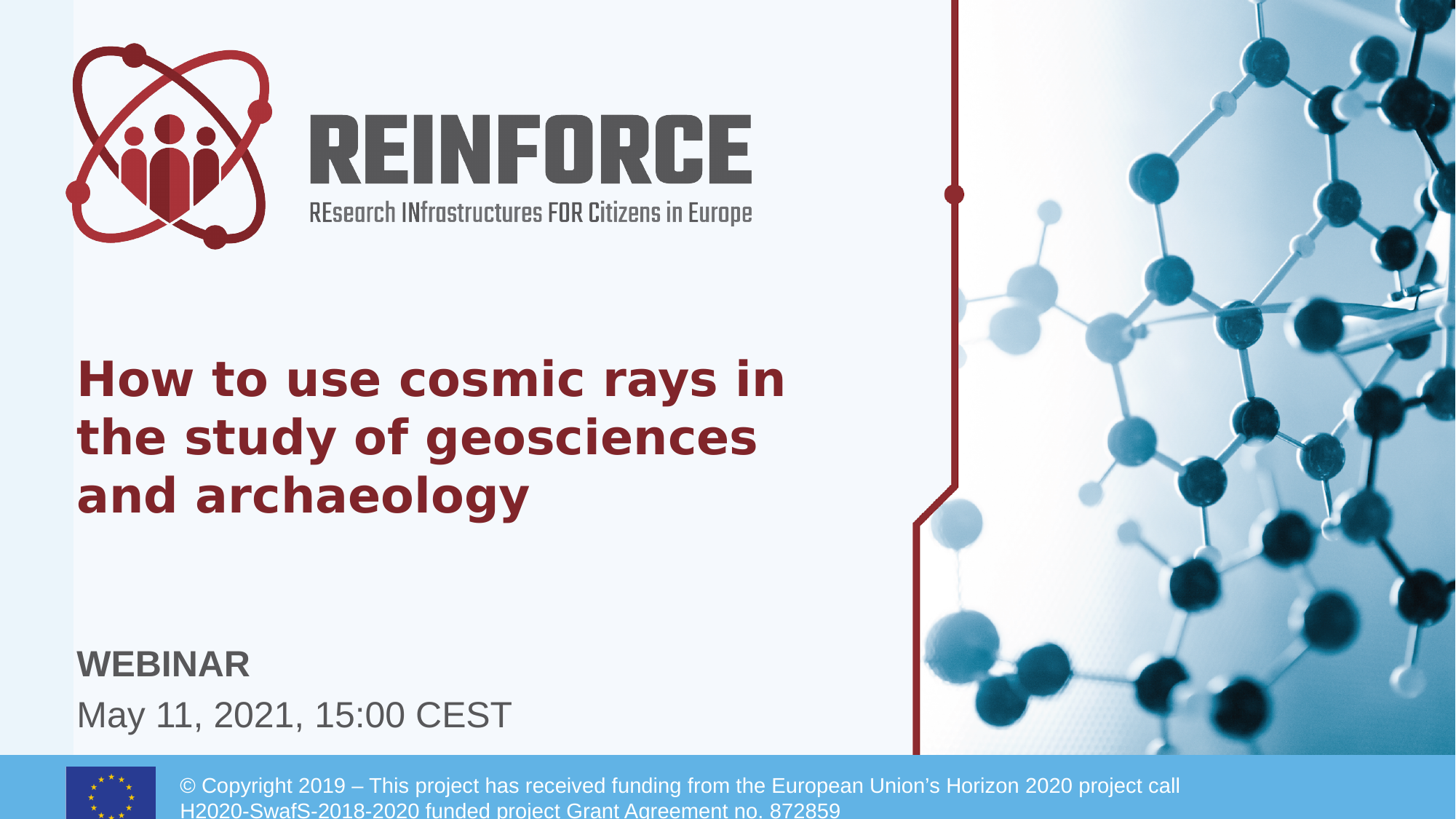

# How to use cosmic rays in the study of geosciences and archaeology
WEBINAR
May 11, 2021, 15:00 CEST